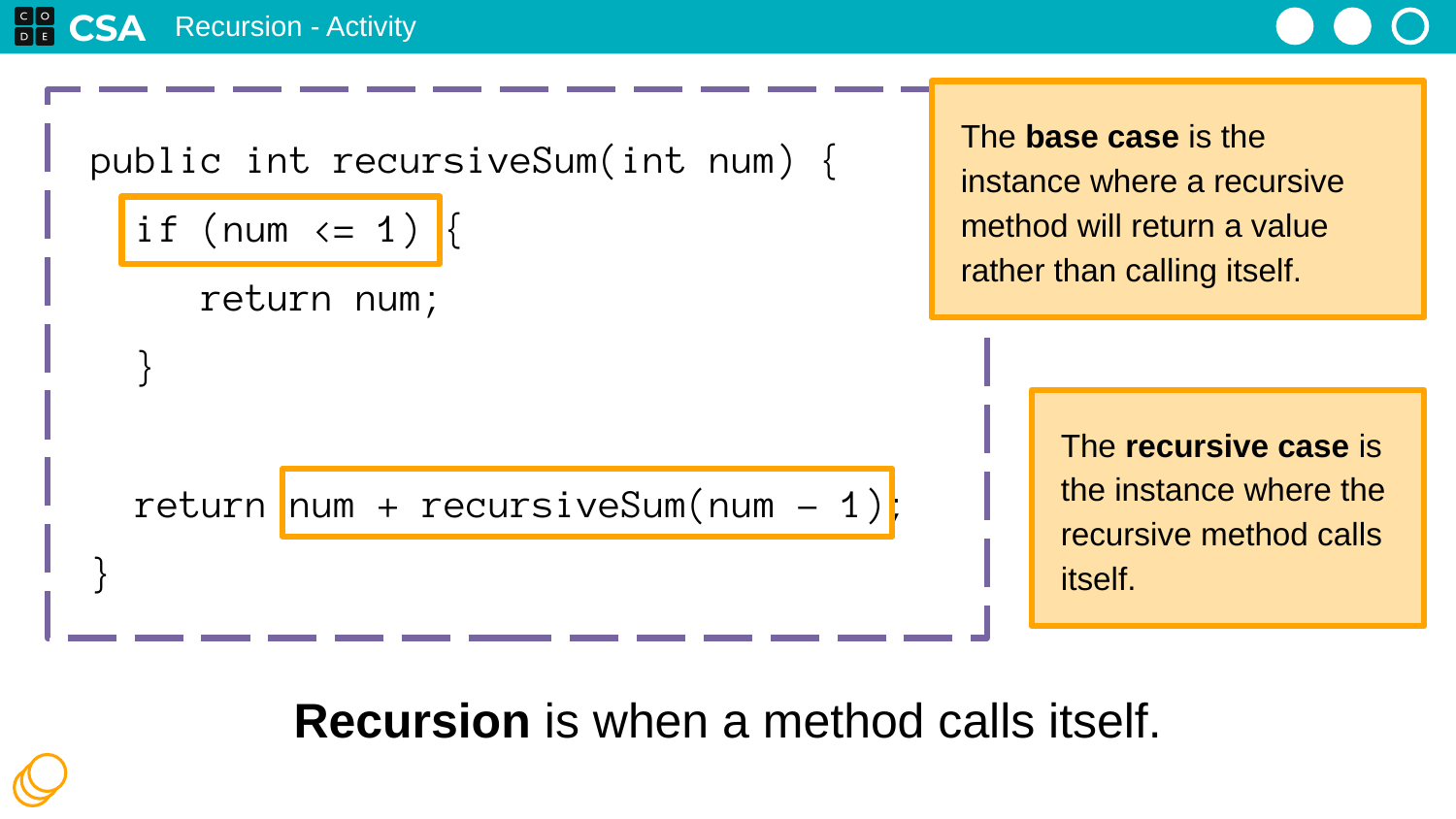

Recursion - Activity
The base case is the instance where a recursive method will return a value rather than calling itself.

public int recursiveSum(int num) {
  if (num <= 1) {
     return num;
  }

  return num + recursiveSum(num - 1);
}
The recursive case is the instance where the recursive method calls itself.

Recursion is when a method calls itself.